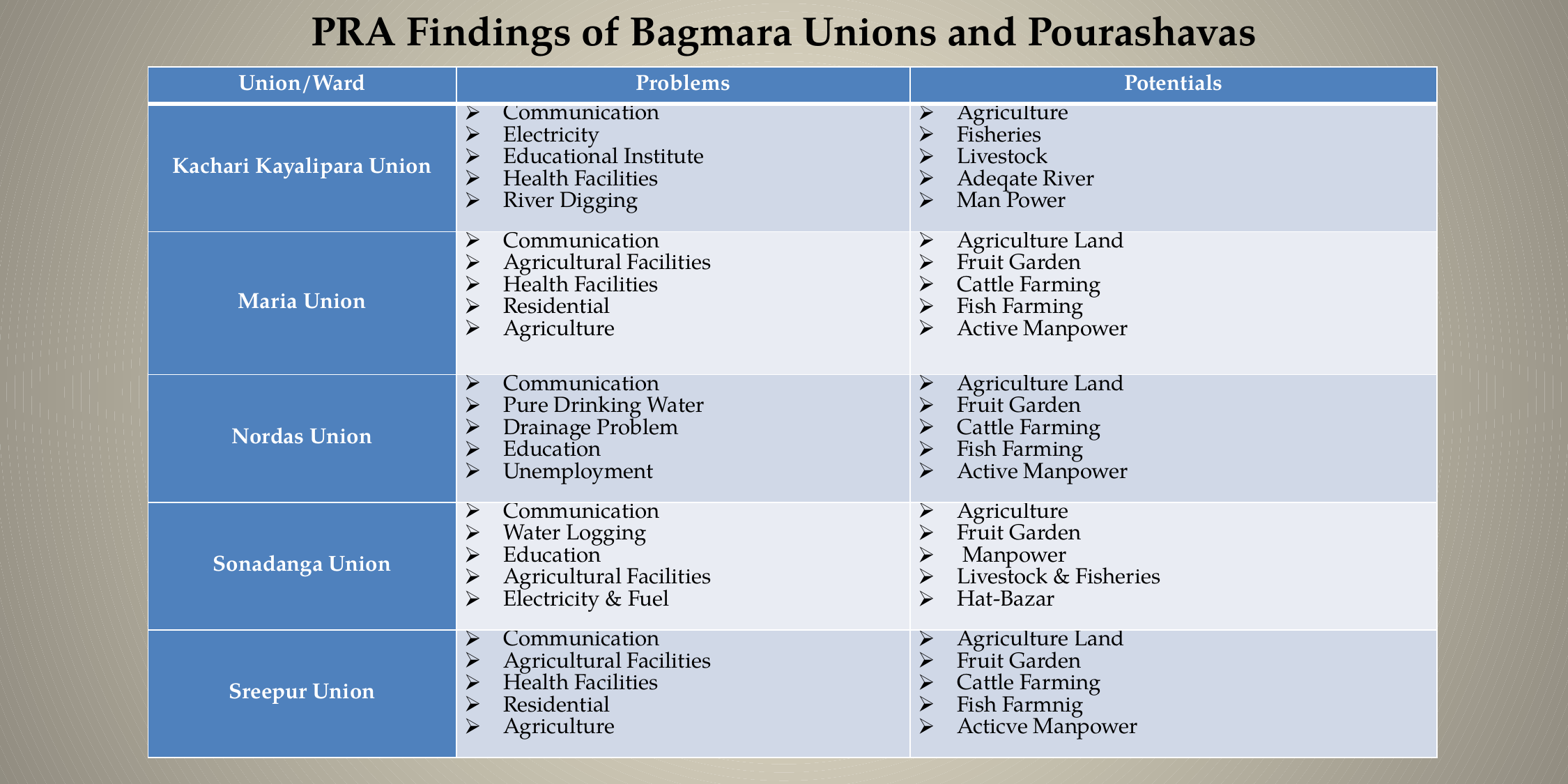

PRA Findings of Bagmara Unions and Pourashavas
| Union/Ward | Problems | Potentials |
| --- | --- | --- |
| Kachari Kayalipara Union | Communication Electricity Educational Institute Health Facilities River Digging | Agriculture Fisheries Livestock Adeqate River Man Power |
| Maria Union | Communication Agricultural Facilities Health Facilities Residential Agriculture | Agriculture Land Fruit Garden Cattle Farming Fish Farming Active Manpower |
| Nordas Union | Communication Pure Drinking Water Drainage Problem Education Unemployment | Agriculture Land Fruit Garden Cattle Farming Fish Farming Active Manpower |
| Sonadanga Union | Communication Water Logging Education Agricultural Facilities Electricity & Fuel | Agriculture Fruit Garden Manpower Livestock & Fisheries Hat-Bazar |
| Sreepur Union | Communication Agricultural Facilities Health Facilities Residential Agriculture | Agriculture Land Fruit Garden Cattle Farming Fish Farmnig Acticve Manpower |